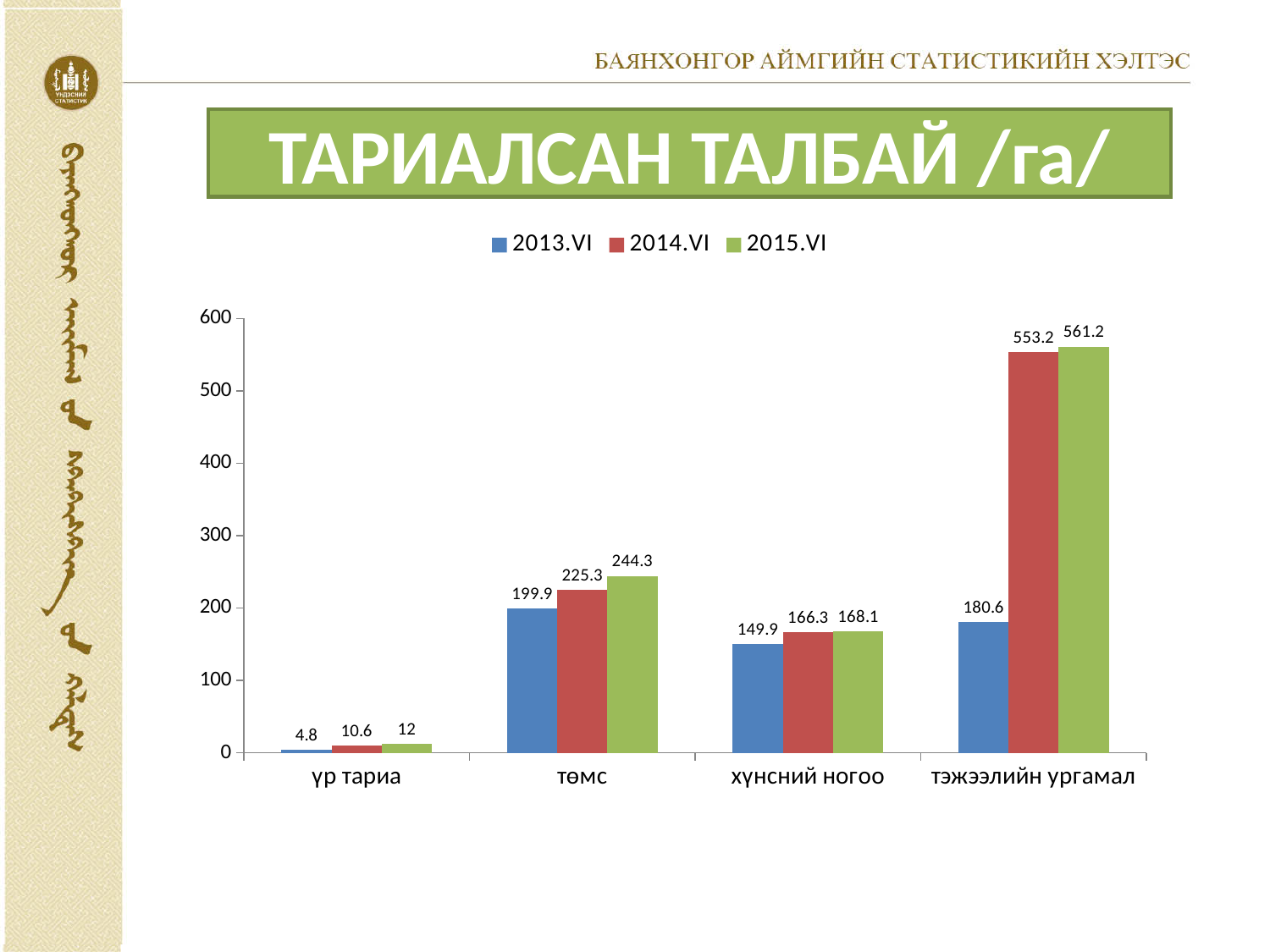

# ТАРИАЛСАН ТАЛБАЙ /га/

### Chart

| Category | 2013.VI | 2014.VI | 2015.VI |
|---|---|---|---|
| үр тариа | 4.8 | 10.6 | 12.0 |
| төмс | 199.9 | 225.3 | 244.3 |
| хүнсний ногоо | 149.9 | 166.3 | 168.1 |
| тэжээлийн ургамал | 180.6 | 553.2 | 561.2 |